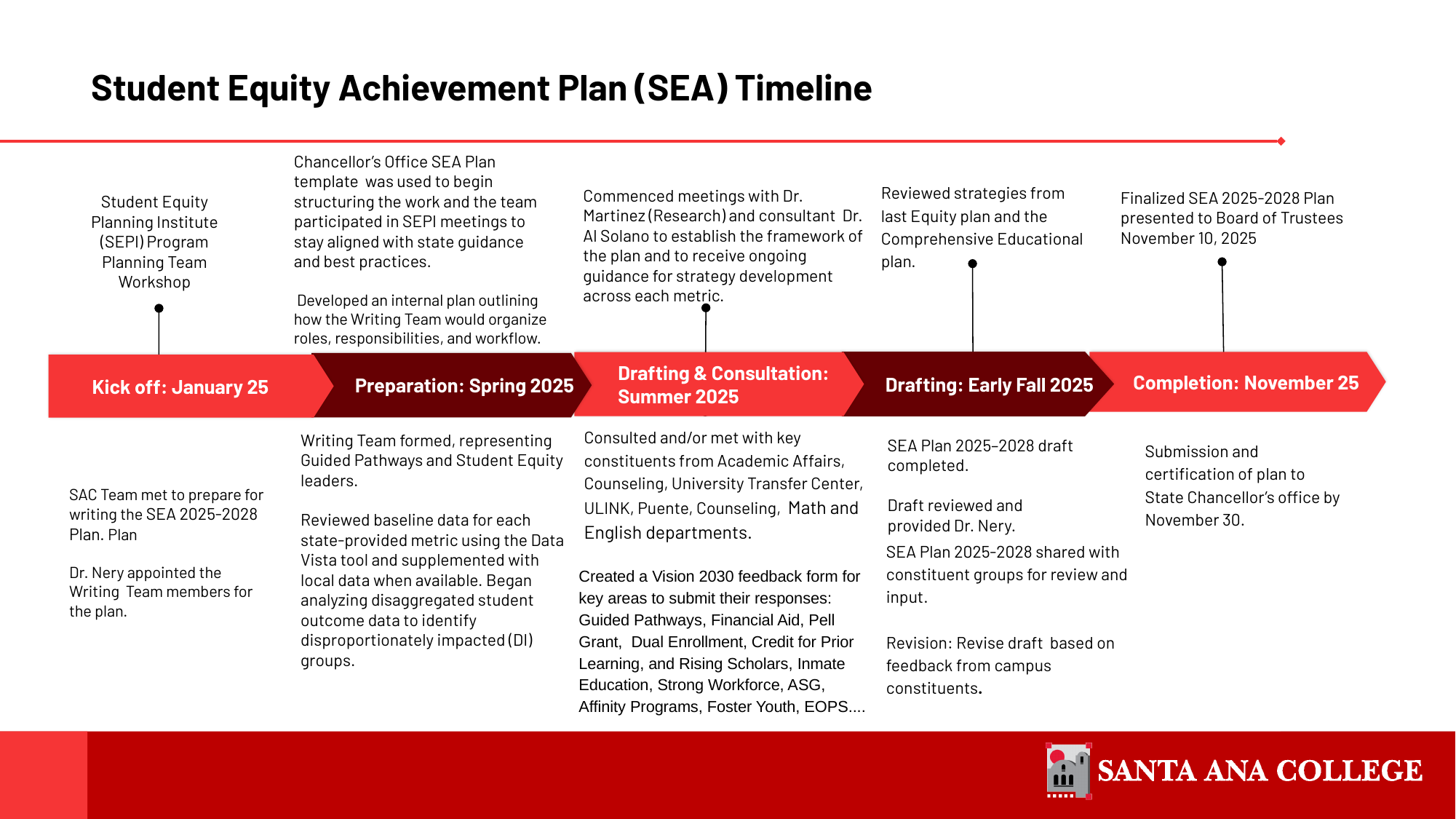

# Student Equity Achievement Plan (SEA) Timeline

Reviewed strategies from last Equity plan and the Comprehensive Educational plan.

Chancellor’s Office SEA Plan template  was used to begin structuring the work and the team participated in SEPI meetings to stay aligned with state guidance and best practices.

 Developed an internal plan outlining how the Writing Team would organize roles, responsibilities, and workflow.
Student Equity Planning Institute (SEPI) Program Planning Team Workshop
Commenced meetings with Dr. Martinez (Research) and consultant  Dr. Al Solano to establish the framework of the plan and to receive ongoing guidance for strategy development across each metric.
Finalized SEA 2025-2028 Plan presented to Board of Trustees November 10, 2025

Drafting: Early Fall 2025
Completion: November 25
Drafting & Consultation: Summer 2025
Preparation: Spring 2025
Kick off: January 25
Writing Team formed, representing Guided Pathways and Student Equity leaders.

Reviewed baseline data for each state-provided metric using the Data Vista tool and supplemented with local data when available. Began analyzing disaggregated student outcome data to identify disproportionately impacted (DI) groups.

Consulted and/or met with key constituents from Academic Affairs, Counseling, University Transfer Center, ULINK, Puente, Counseling,  Math and English departments.

SEA Plan 2025–2028 draft completed.

Draft reviewed and provided Dr. Nery.

Submission and certification of plan to State Chancellor’s office by November 30.

SAC Team met to prepare for writing the SEA 2025-2028 Plan. Plan

Dr. Nery appointed the Writing  Team members for the plan.
SEA Plan 2025-2028 shared with constituent groups for review and input.

Revision: Revise draft  based on feedback from campus constituents.

Created a Vision 2030 feedback form for key areas to submit their responses: Guided Pathways, Financial Aid, Pell Grant,  Dual Enrollment, Credit for Prior Learning, and Rising Scholars, Inmate Education, Strong Workforce, ASG, Affinity Programs, Foster Youth, EOPS....